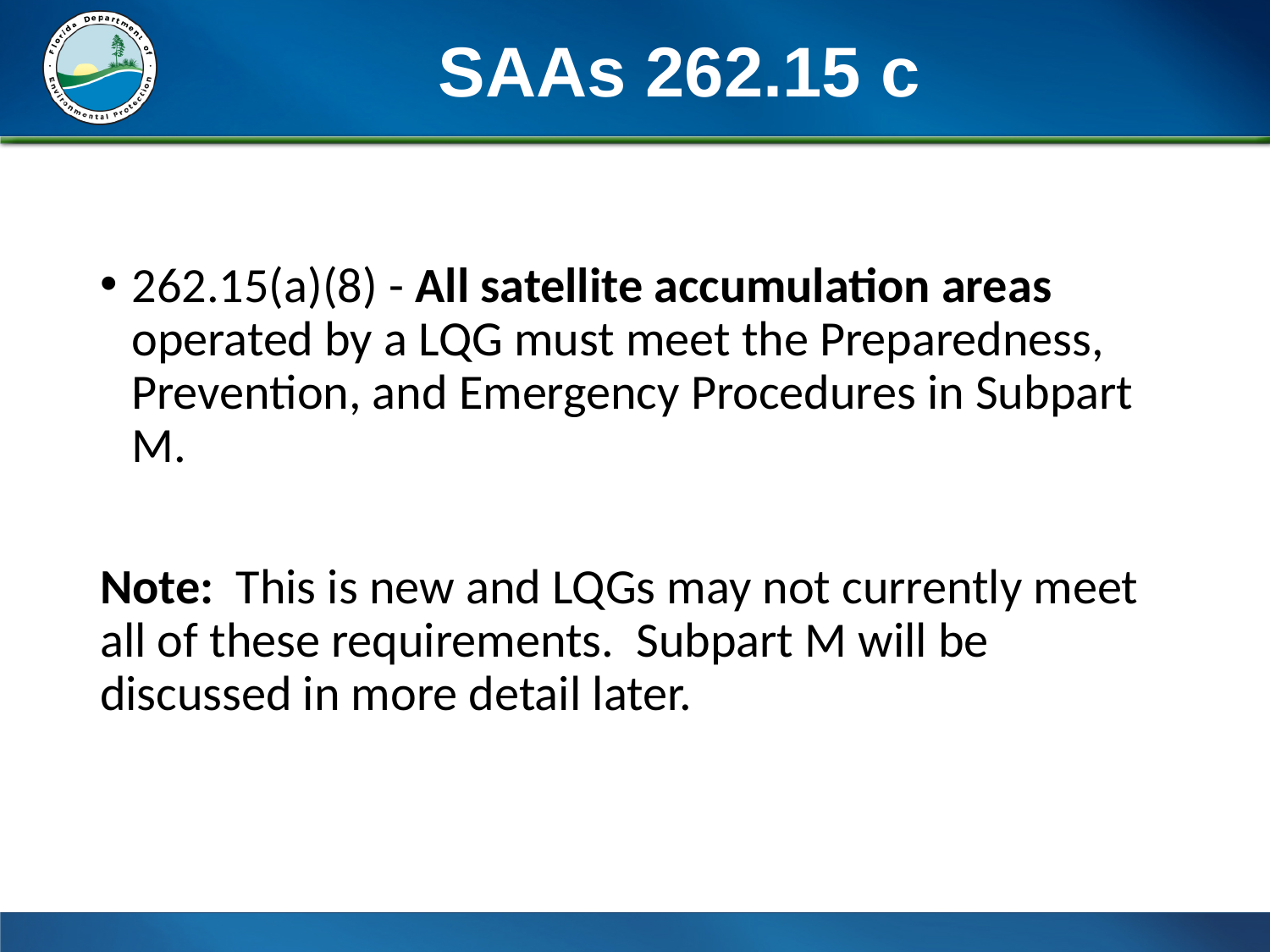

# SAAs 262.15 c
262.15(a)(8) - All satellite accumulation areas operated by a LQG must meet the Preparedness, Prevention, and Emergency Procedures in Subpart M.

Note:  This is new and LQGs may not currently meet all of these requirements.  Subpart M will be discussed in more detail later.